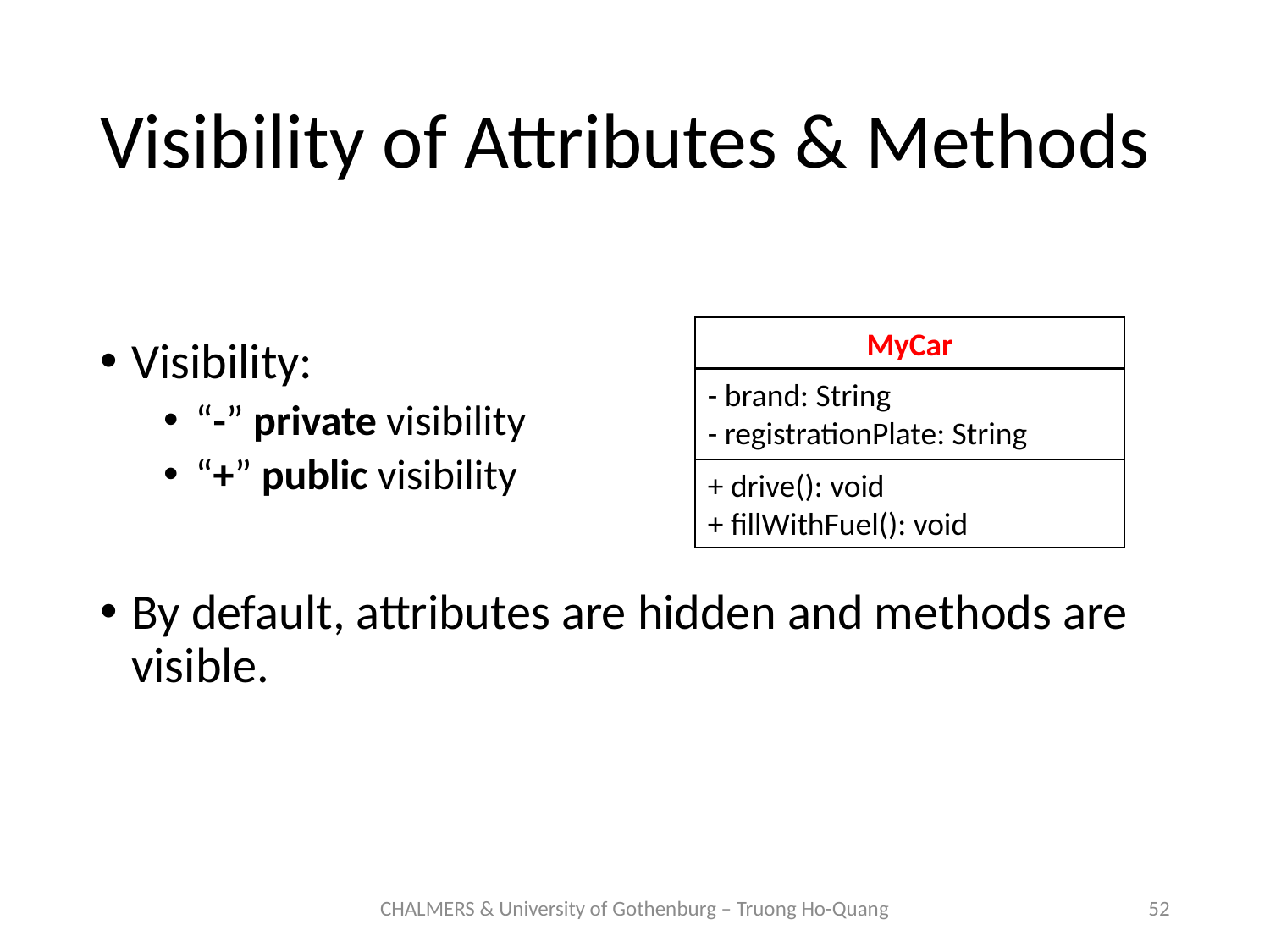

# Visibility of Attributes & Methods

Visibility:
“-” private visibility
“+” public visibility

By default, attributes are hidden and methods are visible.
MyCar
- brand: String
- registrationPlate: String

+ drive(): void
+ fillWithFuel(): void
CHALMERS & University of Gothenburg – Truong Ho-Quang
52